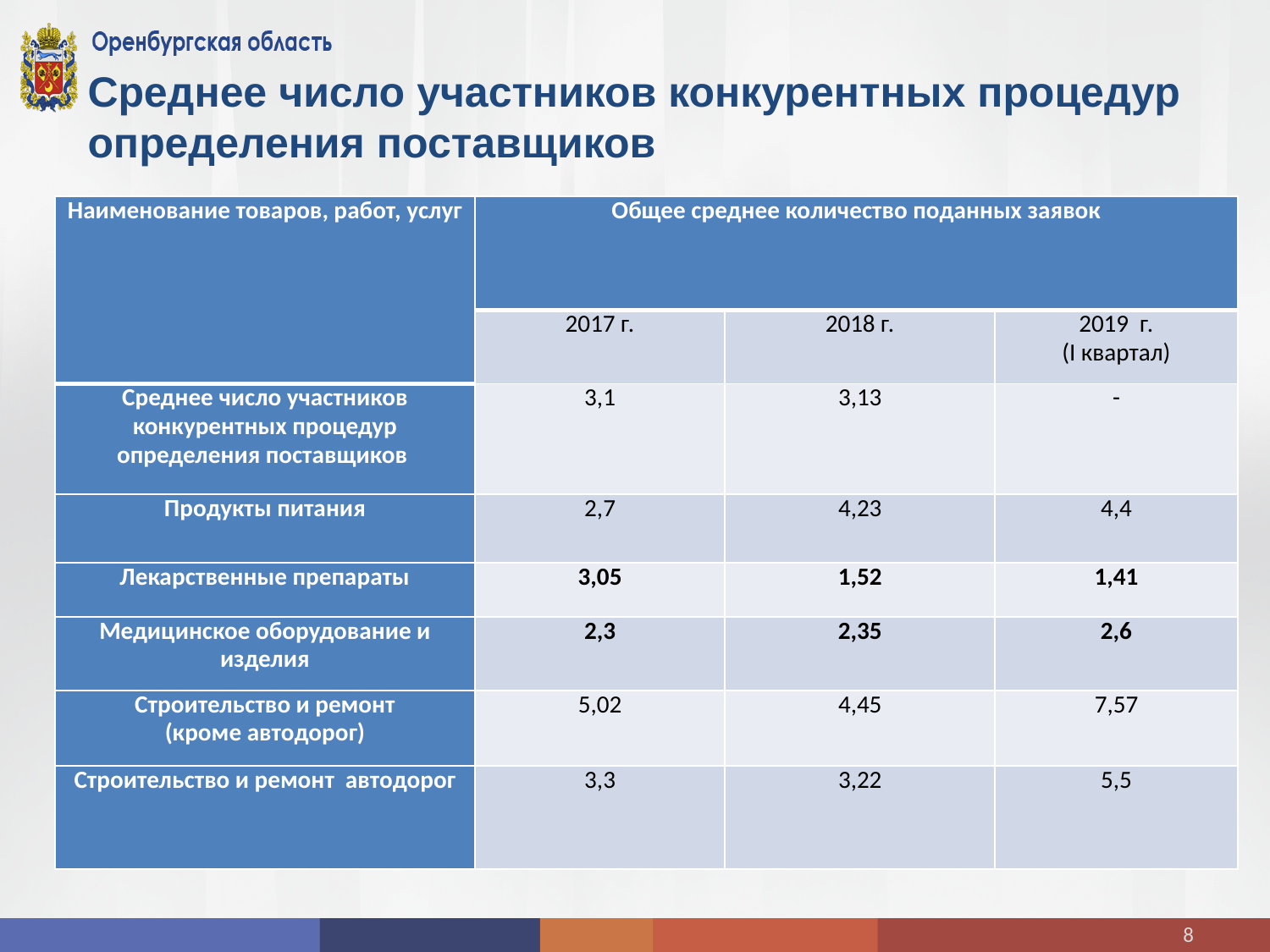

Среднее число участников конкурентных процедур определения поставщиков
| Наименование товаров, работ, услуг | Общее среднее количество поданных заявок |  |  |
| --- | --- | --- | --- |
|  | 2017 г. | 2018 г. | 2019 г. (I квартал) |
| Среднее число участников конкурентных процедур определения поставщиков | 3,1 | 3,13 | - |
| Продукты питания | 2,7 | 4,23 | 4,4 |
| Лекарственные препараты | 3,05 | 1,52 | 1,41 |
| Медицинское оборудование и изделия | 2,3 | 2,35 | 2,6 |
| Строительство и ремонт (кроме автодорог) | 5,02 | 4,45 | 7,57 |
| Строительство и ремонт автодорог | 3,3 | 3,22 | 5,5 |
8